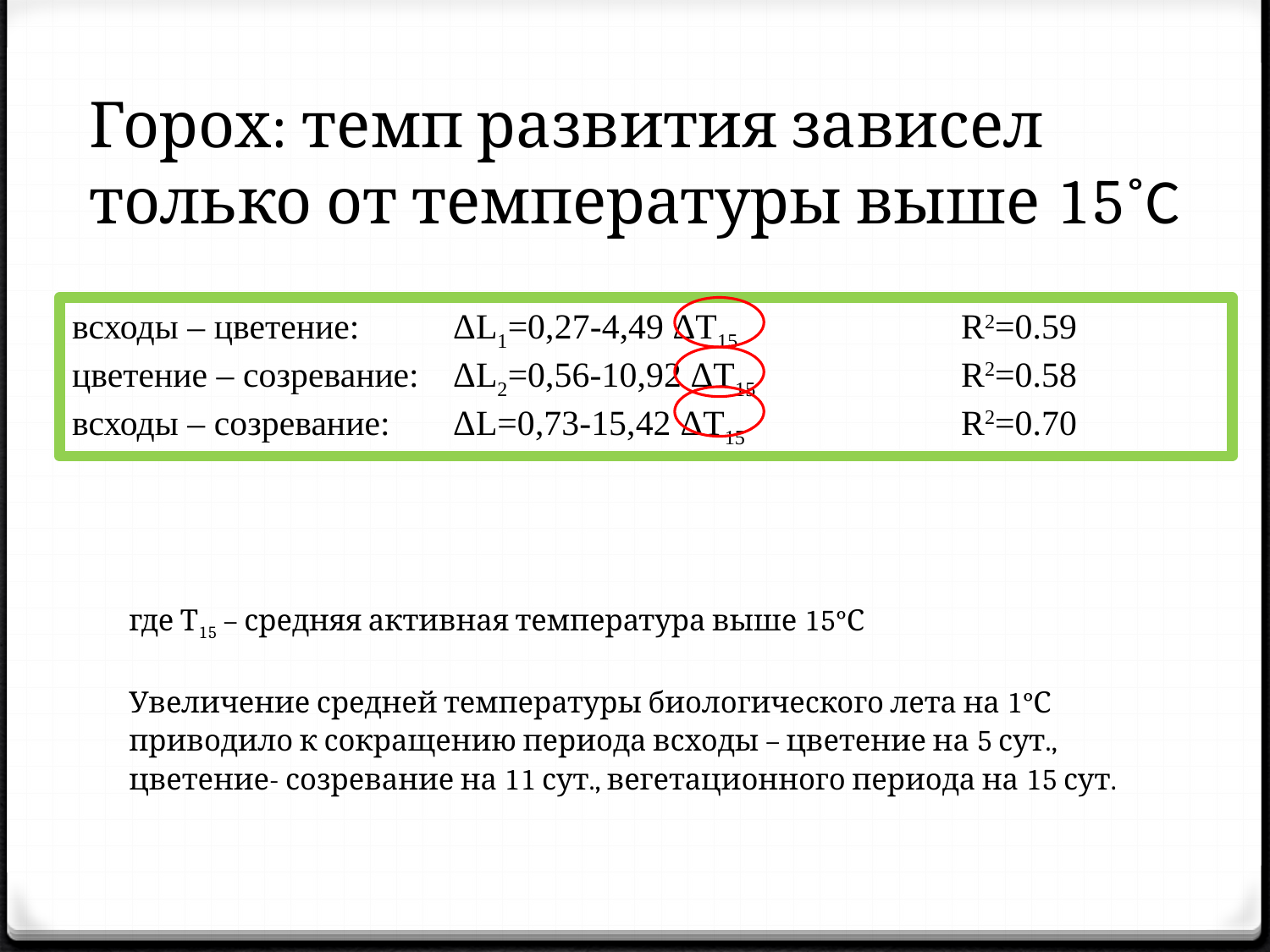

# Горох: темп развития зависел только от температуры выше 15˚С
всходы – цветение: 	ΔL1=0,27-4,49 ΔТ15		R2=0.59
цветение – созревание: 	ΔL2=0,56-10,92 ΔТ15		R2=0.58
всходы – созревание: 	ΔL=0,73-15,42 ΔТ15		R2=0.70

где Т15 – средняя активная температура выше 15°С

Увеличение средней температуры биологического лета на 1°С приводило к сокращению периода всходы – цветение на 5 сут., цветение- созревание на 11 сут., вегетационного периода на 15 сут.